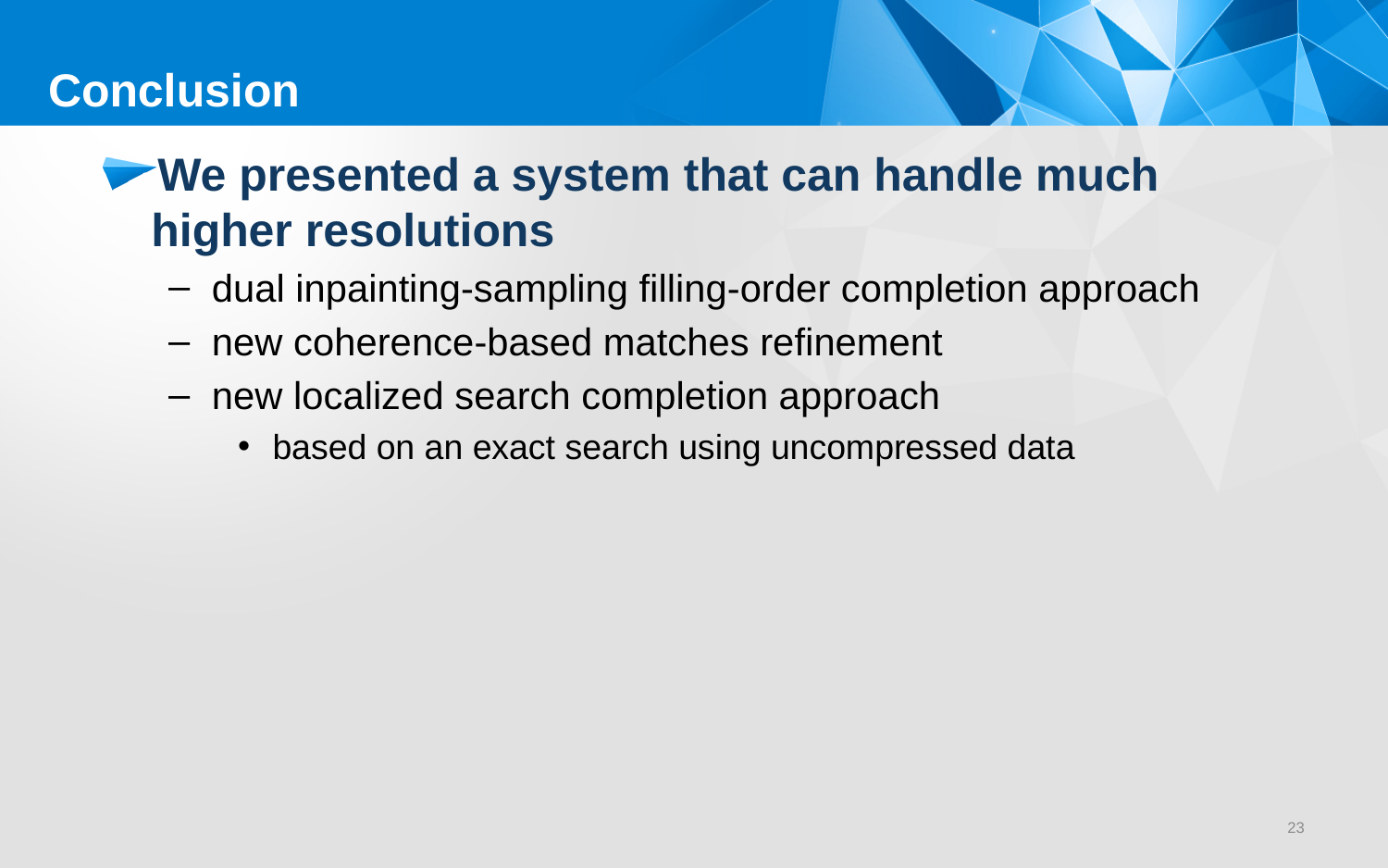

Conclusion

We presented a system that can handle much higher resolutions
dual inpainting-sampling ﬁlling-order completion approach
new coherence-based matches reﬁnement
new localized search completion approach
based on an exact search using uncompressed data
23